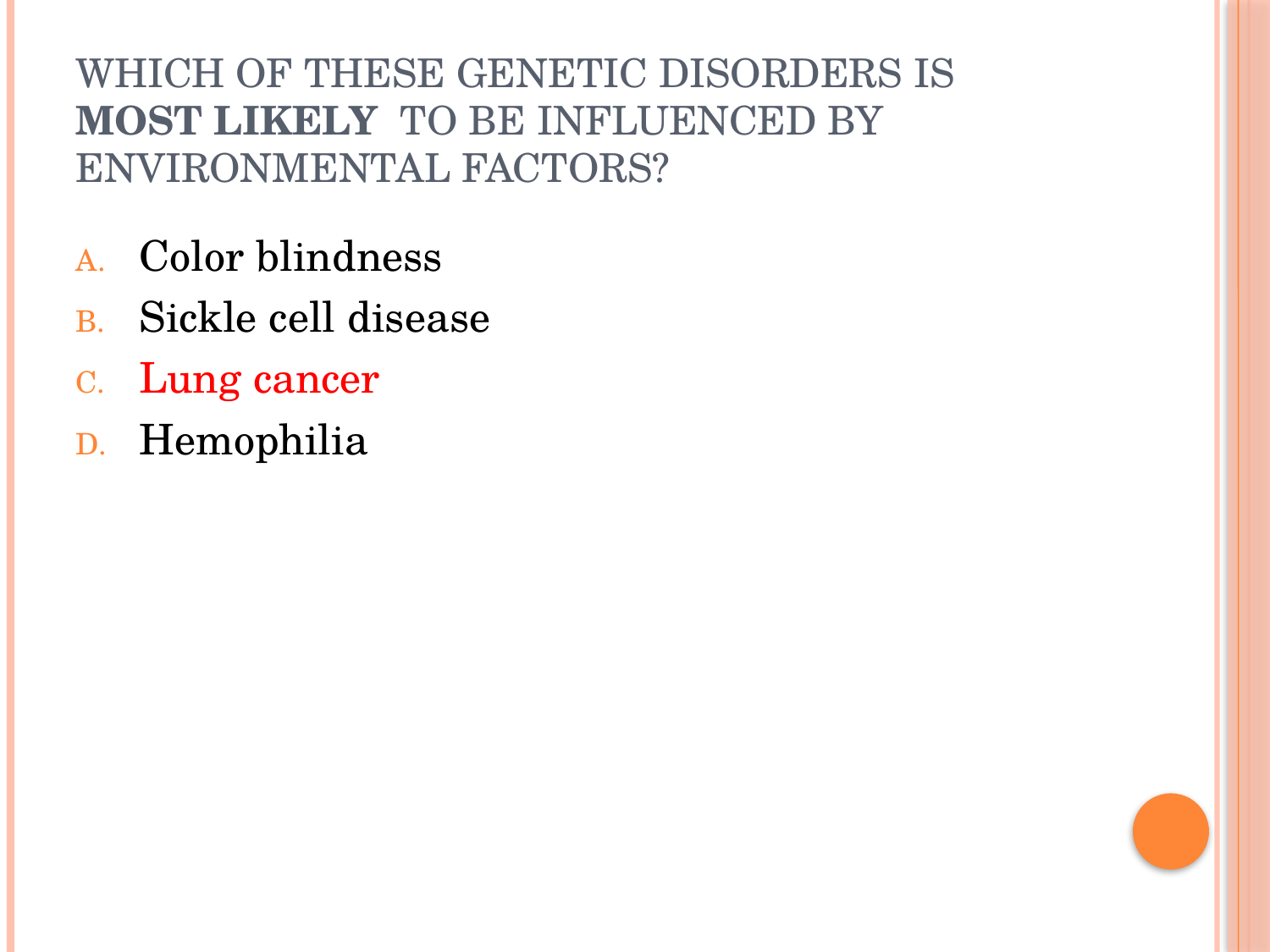

# Which of these genetic disorders is most likely  to be influenced by environmental factors?
Color blindness
Sickle cell disease
Lung cancer
Hemophilia